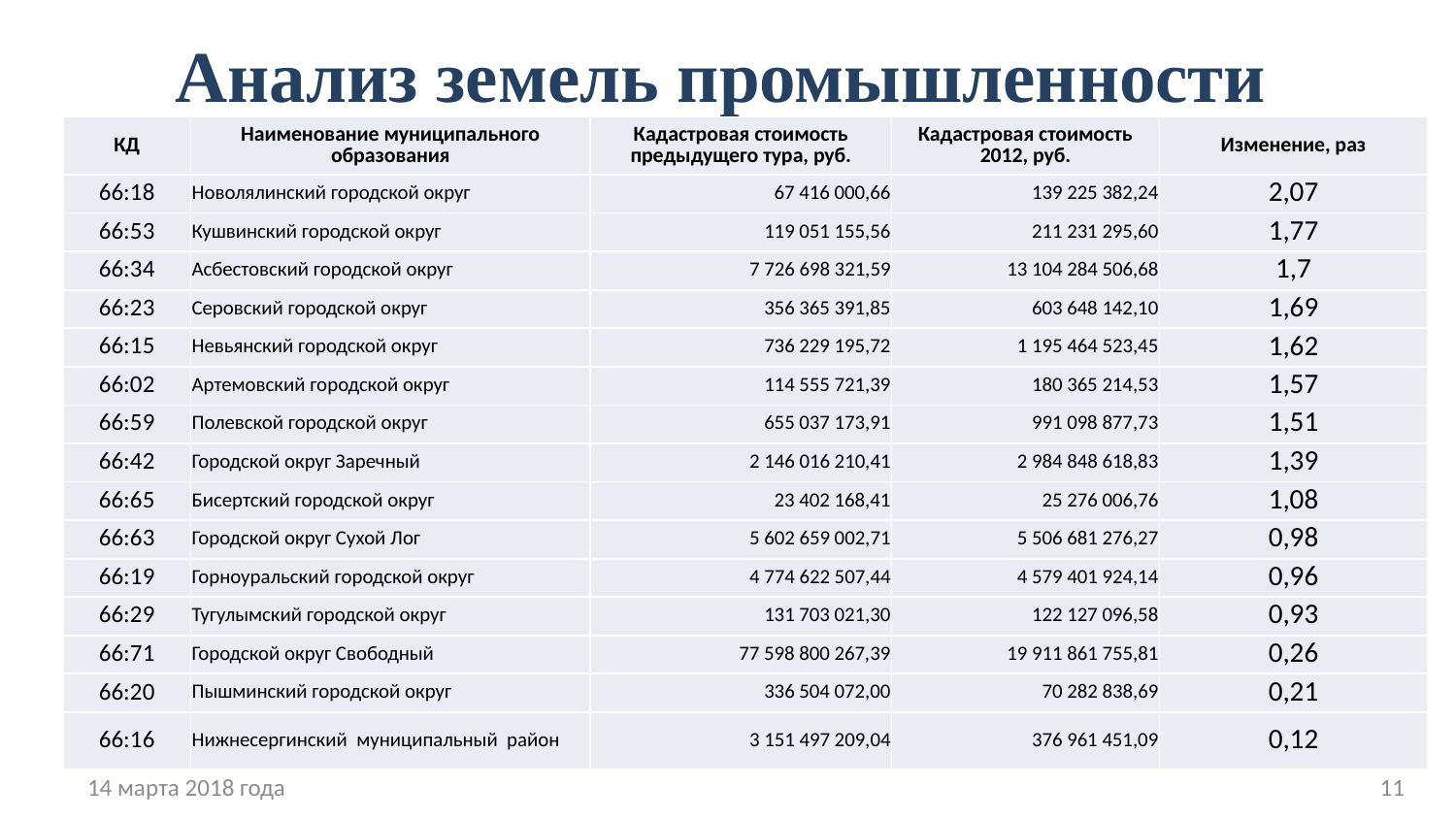

# Анализ земель промышленности
| КД | Наименование муниципального образования | Кадастровая стоимость предыдущего тура, руб. | Кадастровая стоимость 2012, руб. | Изменение, раз |
| --- | --- | --- | --- | --- |
| 66:18 | Новолялинский городской округ | 67 416 000,66 | 139 225 382,24 | 2,07 |
| 66:53 | Кушвинский городской округ | 119 051 155,56 | 211 231 295,60 | 1,77 |
| 66:34 | Асбестовский городской округ | 7 726 698 321,59 | 13 104 284 506,68 | 1,7 |
| 66:23 | Серовский городской округ | 356 365 391,85 | 603 648 142,10 | 1,69 |
| 66:15 | Невьянский городской округ | 736 229 195,72 | 1 195 464 523,45 | 1,62 |
| 66:02 | Артемовский городской округ | 114 555 721,39 | 180 365 214,53 | 1,57 |
| 66:59 | Полевской городской округ | 655 037 173,91 | 991 098 877,73 | 1,51 |
| 66:42 | Городской округ Заречный | 2 146 016 210,41 | 2 984 848 618,83 | 1,39 |
| 66:65 | Бисертский городской округ | 23 402 168,41 | 25 276 006,76 | 1,08 |
| 66:63 | Городской округ Сухой Лог | 5 602 659 002,71 | 5 506 681 276,27 | 0,98 |
| 66:19 | Горноуральский городской округ | 4 774 622 507,44 | 4 579 401 924,14 | 0,96 |
| 66:29 | Тугулымский городской округ | 131 703 021,30 | 122 127 096,58 | 0,93 |
| 66:71 | Городской округ Свободный | 77 598 800 267,39 | 19 911 861 755,81 | 0,26 |
| 66:20 | Пышминский городской округ | 336 504 072,00 | 70 282 838,69 | 0,21 |
| 66:16 | Нижнесергинский муниципальный район | 3 151 497 209,04 | 376 961 451,09 | 0,12 |
14 марта 2018 года

11